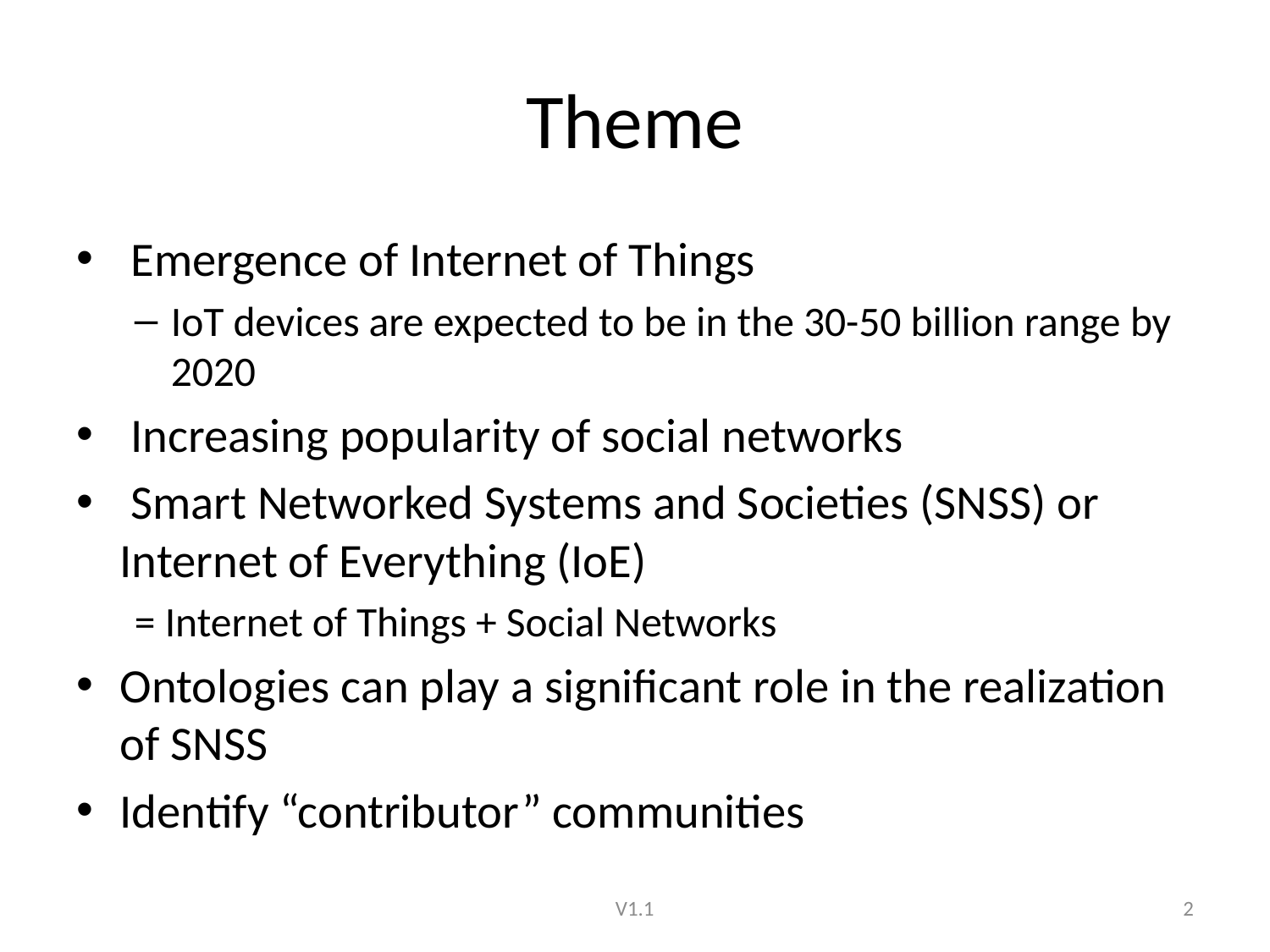

# Theme
 Emergence of Internet of Things
IoT devices are expected to be in the 30-50 billion range by 2020
 Increasing popularity of social networks
 Smart Networked Systems and Societies (SNSS) or Internet of Everything (IoE)
= Internet of Things + Social Networks
Ontologies can play a significant role in the realization of SNSS
Identify “contributor” communities
V1.1
2